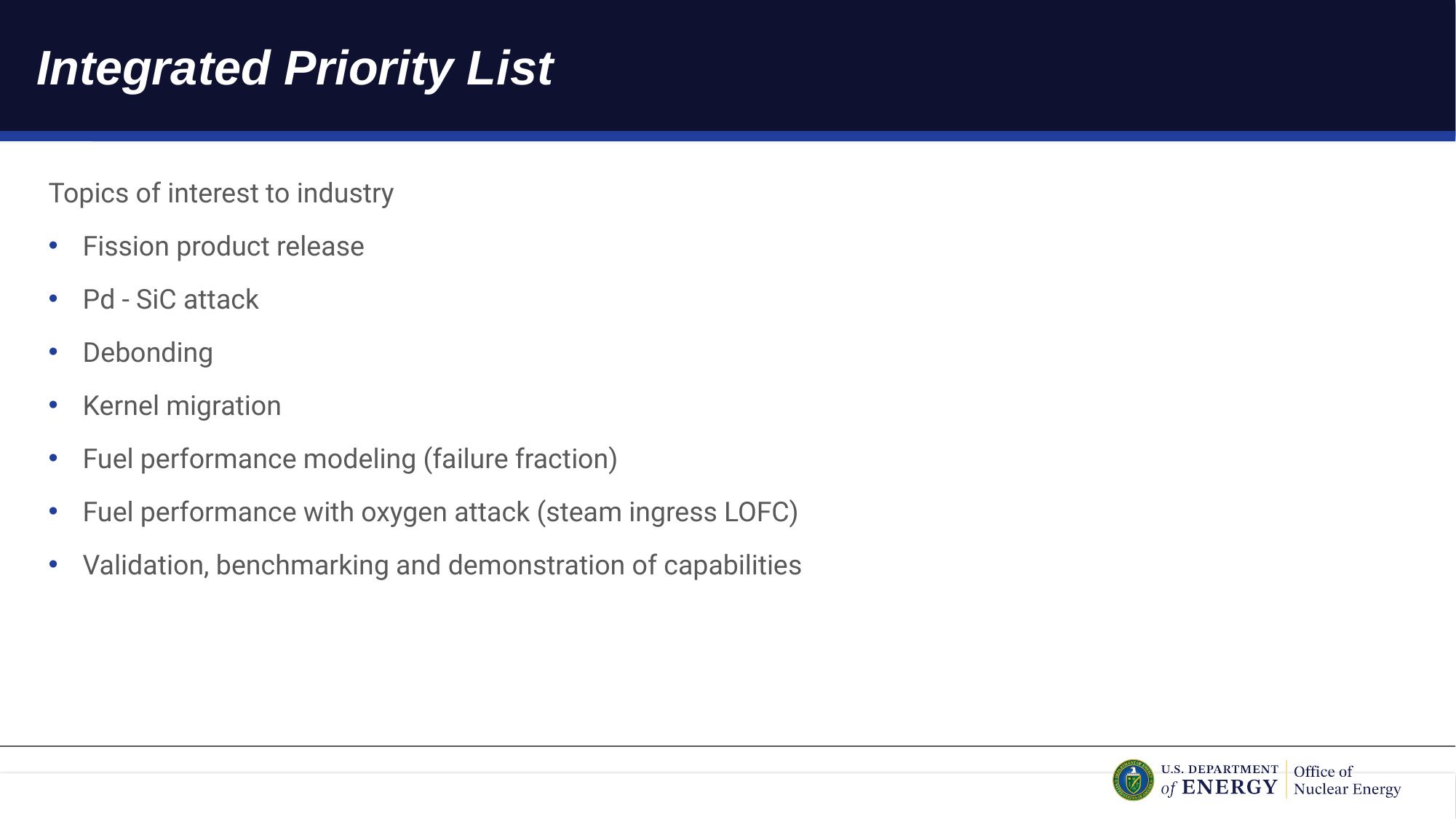

# Integrated Priority List
Topics of interest to industry
Fission product release
Pd - SiC attack
Debonding
Kernel migration
Fuel performance modeling (failure fraction)
Fuel performance with oxygen attack (steam ingress LOFC)
Validation, benchmarking and demonstration of capabilities